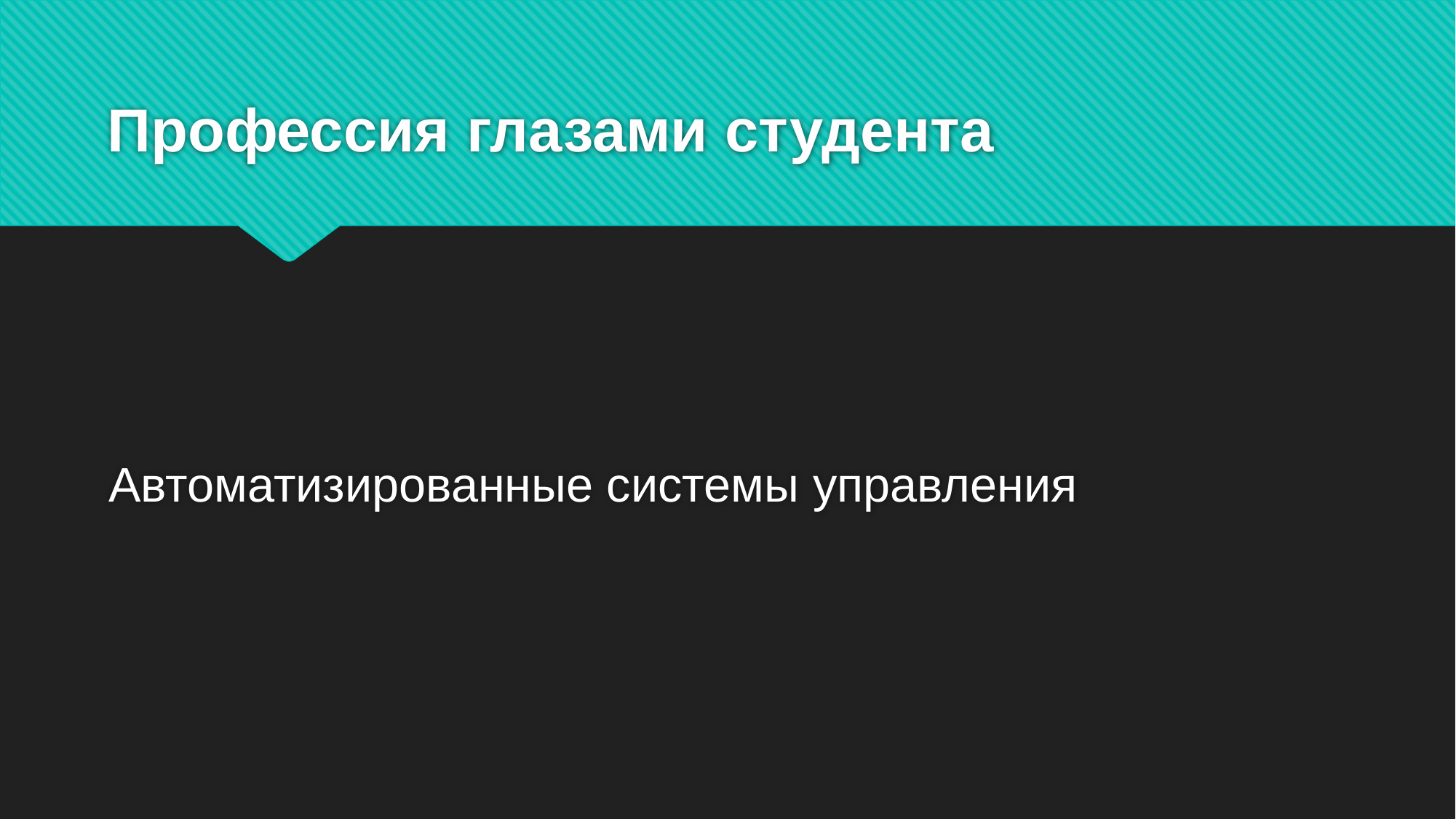

# Профессия глазами студента
Автоматизированные системы управления